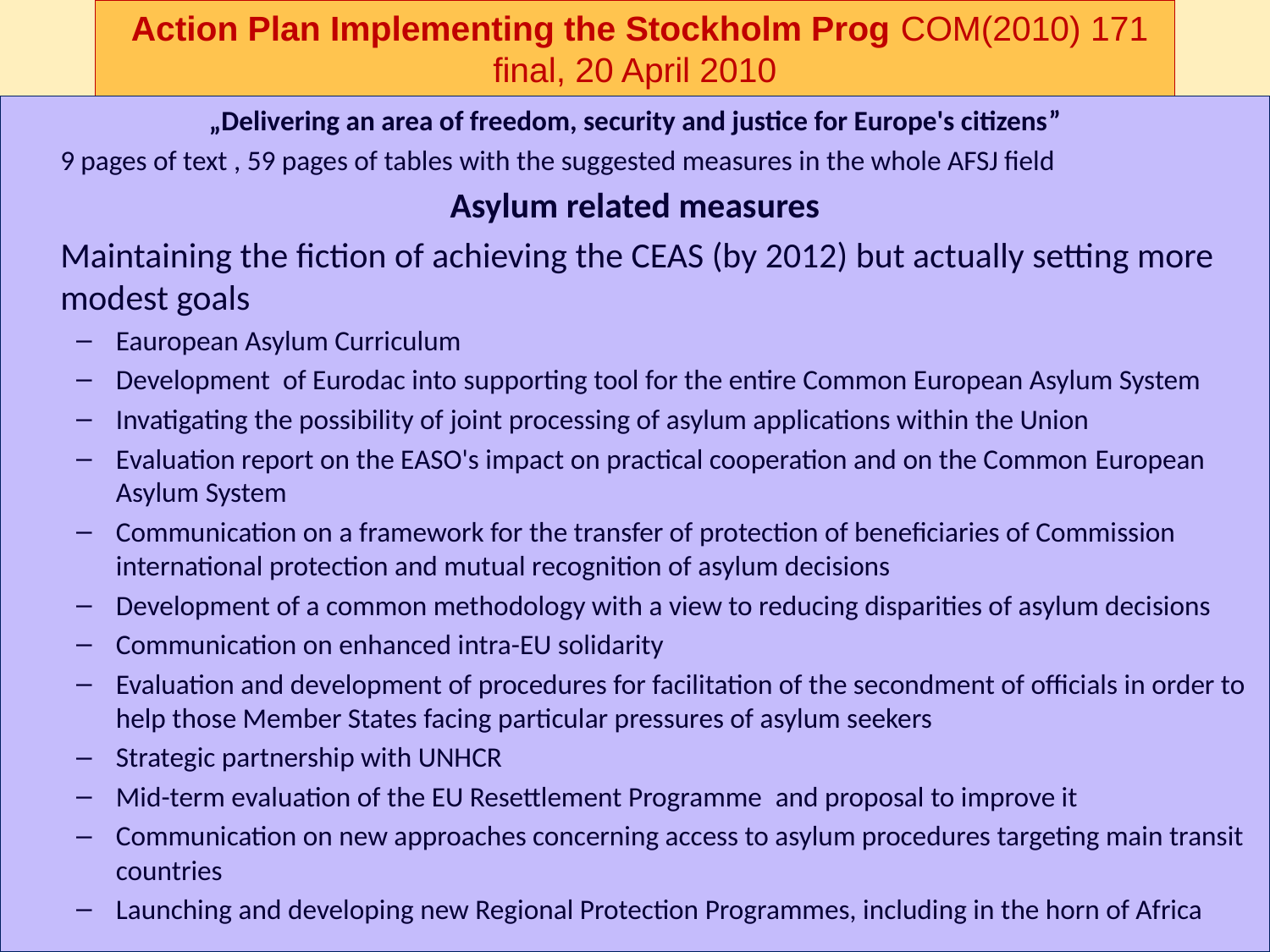

# Action Plan Implementing the Stockholm Prog COM(2010) 171 final, 20 April 2010
„Delivering an area of freedom, security and justice for Europe's citizens”
	9 pages of text , 59 pages of tables with the suggested measures in the whole AFSJ field
Asylum related measures
	Maintaining the fiction of achieving the CEAS (by 2012) but actually setting more modest goals
Eauropean Asylum Curriculum
Development  of Eurodac into supporting tool for the entire Common European Asylum System
Invatigating the possibility of joint processing of asylum applications within the Union
Evaluation report on the EASO's impact on practical cooperation and on the Common European Asylum System
Communication on a framework for the transfer of protection of beneficiaries of Commission international protection and mutual recognition of asylum decisions
Development of a common methodology with a view to reducing disparities of asylum decisions
Communication on enhanced intra-EU solidarity
Evaluation and development of procedures for facilitation of the secondment of officials in order to help those Member States facing particular pressures of asylum seekers
Strategic partnership with UNHCR
Mid-term evaluation of the EU Resettlement Programme  and proposal to improve it
Communication on new approaches concerning access to asylum procedures targeting main transit countries
Launching and developing new Regional Protection Programmes, including in the horn of Africa